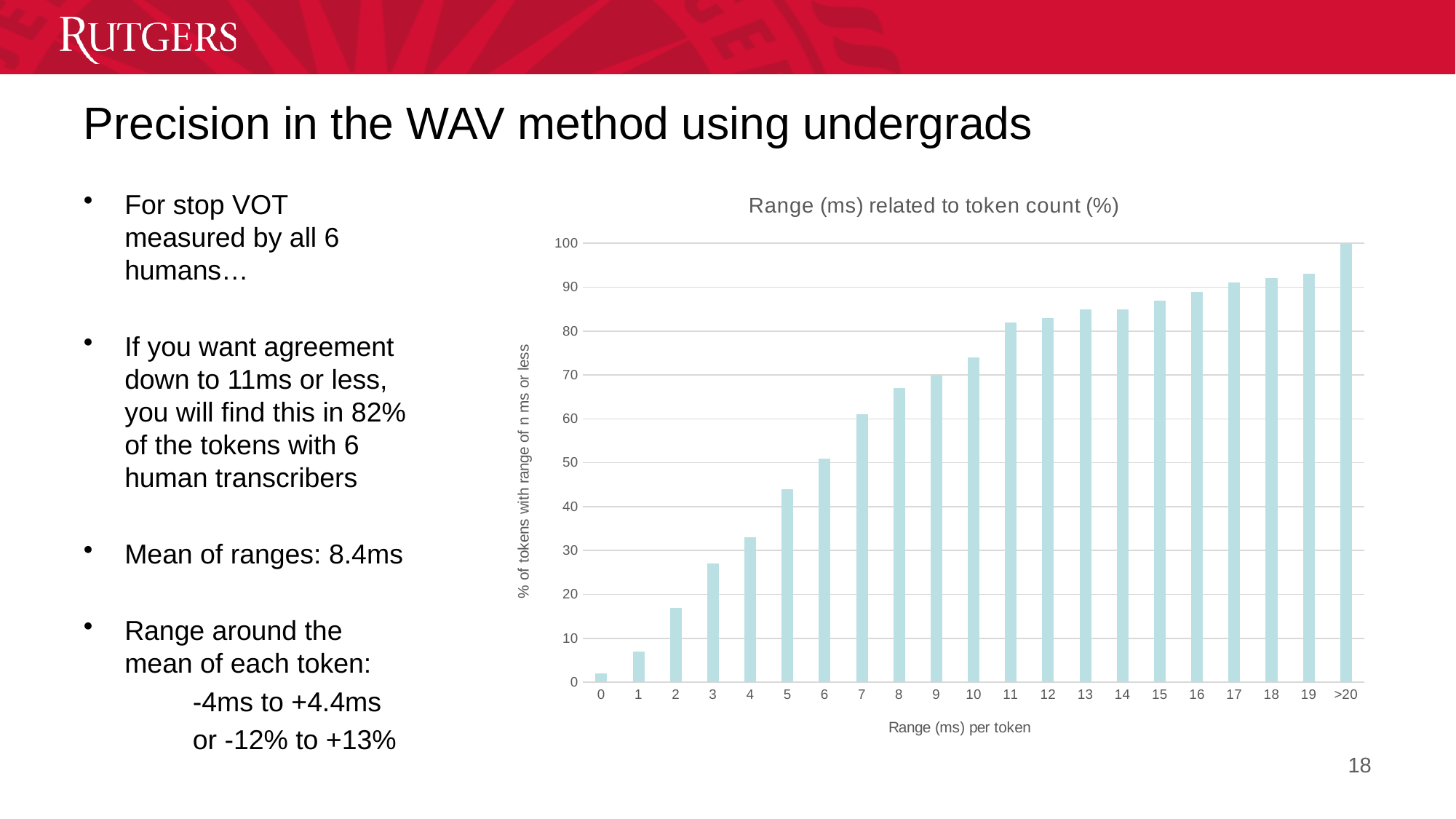

# Precision in the WAV method using undergrads

### Chart: Range (ms) related to token count (%)

| Category | cumulative % |
|---|---|
| 0 | 2.0 |
| 1 | 7.0 |
| 2 | 17.0 |
| 3 | 27.0 |
| 4 | 33.0 |
| 5 | 44.0 |
| 6 | 51.0 |
| 7 | 61.0 |
| 8 | 67.0 |
| 9 | 70.0 |
| 10 | 74.0 |
| 11 | 82.0 |
| 12 | 83.0 |
| 13 | 85.0 |
| 14 | 85.0 |
| 15 | 87.0 |
| 16 | 89.0 |
| 17 | 91.0 |
| 18 | 92.0 |
| 19 | 93.0 |
| >20 | 100.0 |
For stop VOT measured by all 6 humans…

If you want agreement down to 11ms or less, you will find this in 82% of the tokens with 6 human transcribers

Mean of ranges: 8.4ms

Range around the mean of each token:
  	-4ms to +4.4ms
	or -12% to +13%
18